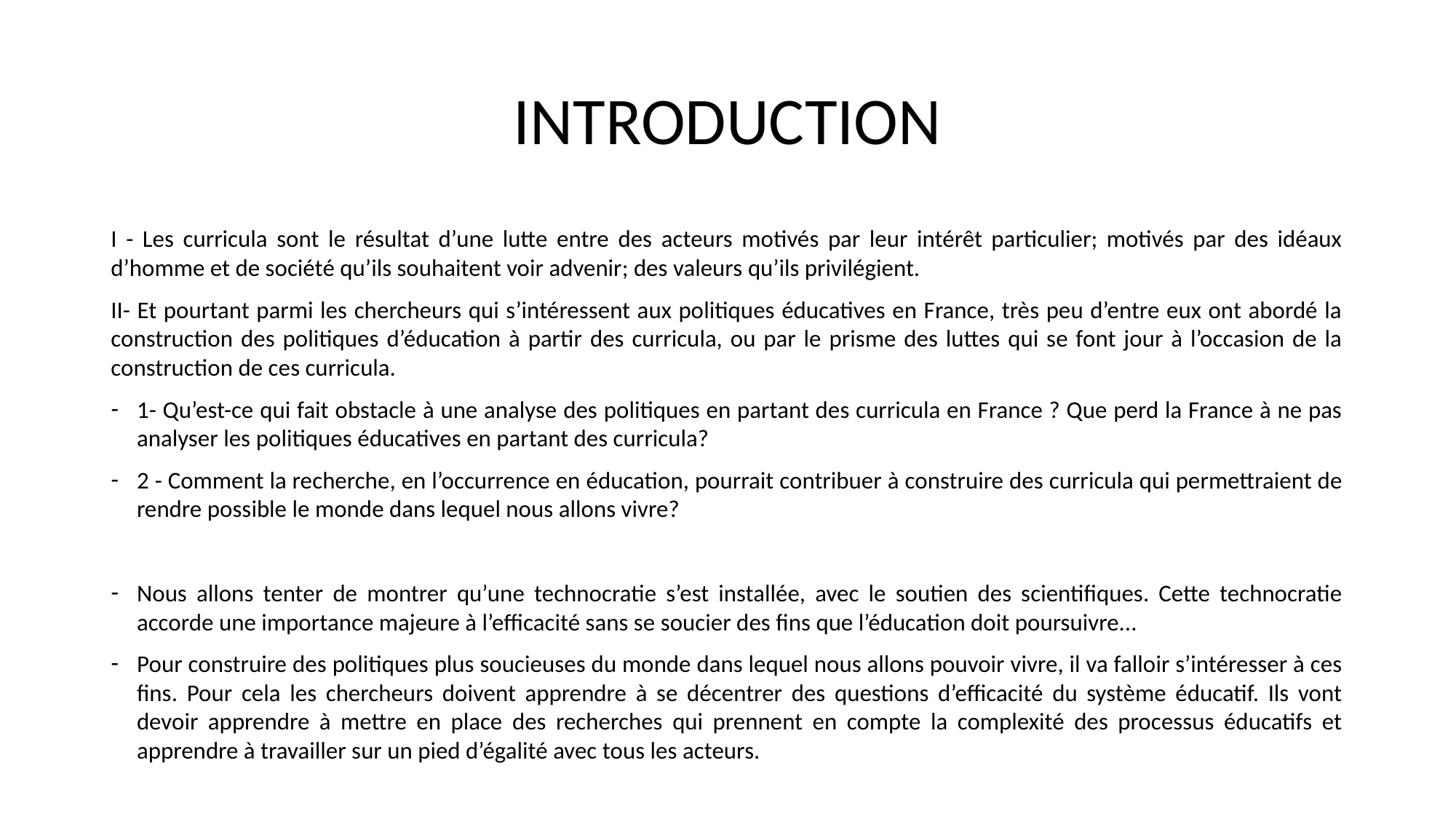

# INTRODUCTION
I - Les curricula sont le résultat d’une lutte entre des acteurs motivés par leur intérêt particulier; motivés par des idéaux d’homme et de société qu’ils souhaitent voir advenir; des valeurs qu’ils privilégient.
II- Et pourtant parmi les chercheurs qui s’intéressent aux politiques éducatives en France, très peu d’entre eux ont abordé la construction des politiques d’éducation à partir des curricula, ou par le prisme des luttes qui se font jour à l’occasion de la construction de ces curricula.
1- Qu’est-ce qui fait obstacle à une analyse des politiques en partant des curricula en France ? Que perd la France à ne pas analyser les politiques éducatives en partant des curricula?
2 - Comment la recherche, en l’occurrence en éducation, pourrait contribuer à construire des curricula qui permettraient de rendre possible le monde dans lequel nous allons vivre?

Nous allons tenter de montrer qu’une technocratie s’est installée, avec le soutien des scientifiques. Cette technocratie accorde une importance majeure à l’efficacité sans se soucier des fins que l’éducation doit poursuivre...
Pour construire des politiques plus soucieuses du monde dans lequel nous allons pouvoir vivre, il va falloir s’intéresser à ces fins. Pour cela les chercheurs doivent apprendre à se décentrer des questions d’efficacité du système éducatif. Ils vont devoir apprendre à mettre en place des recherches qui prennent en compte la complexité des processus éducatifs et apprendre à travailler sur un pied d’égalité avec tous les acteurs.